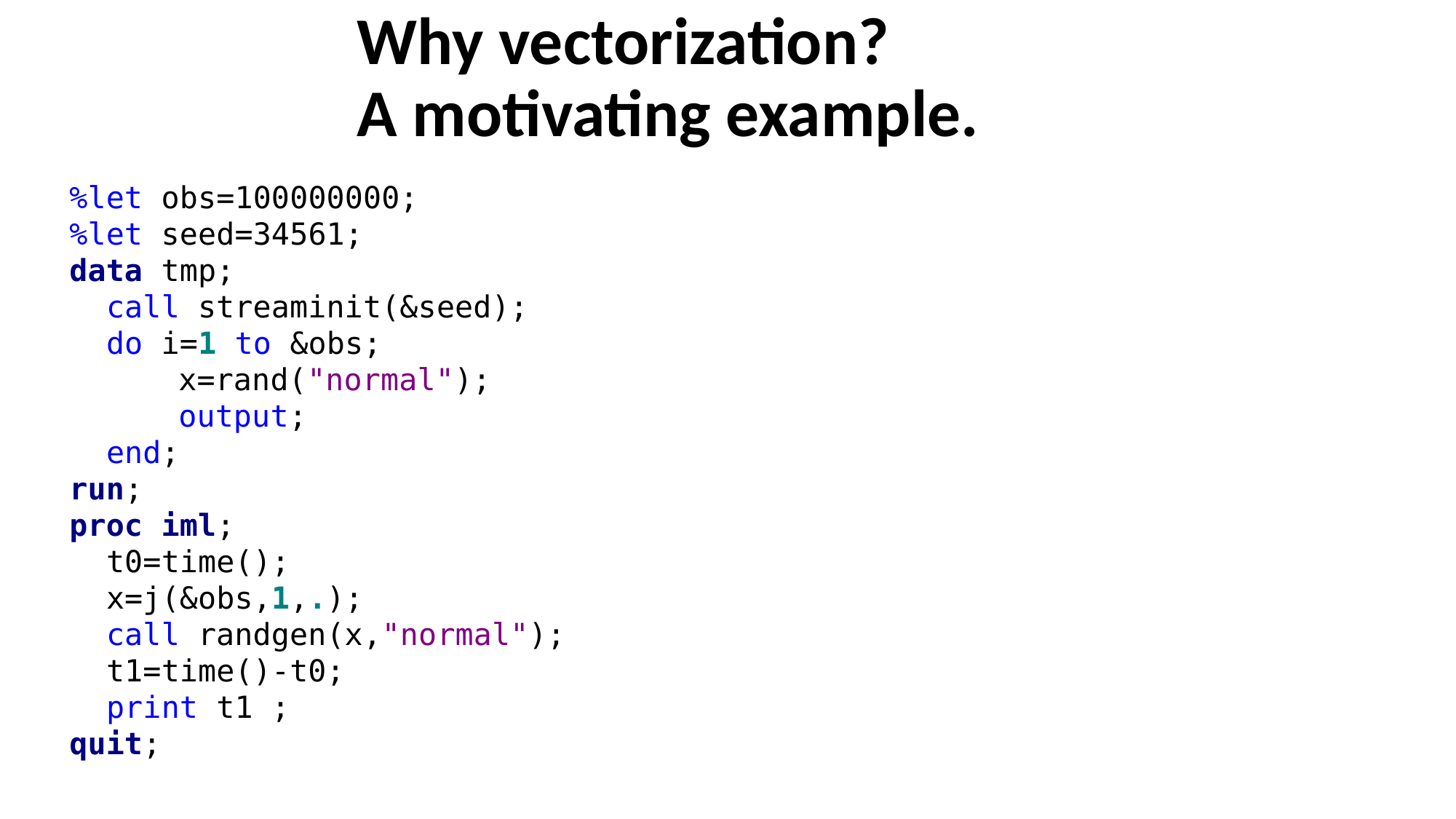

# Why vectorization? A motivating example.
%let obs=100000000;
%let seed=34561;
data tmp;
  call streaminit(&seed);
  do i=1 to &obs;
  	x=rand("normal");
	output;
  end;
run;
proc iml;
  t0=time();
  x=j(&obs,1,.);
  call randgen(x,"normal");
  t1=time()-t0;
  print t1 ;
quit;